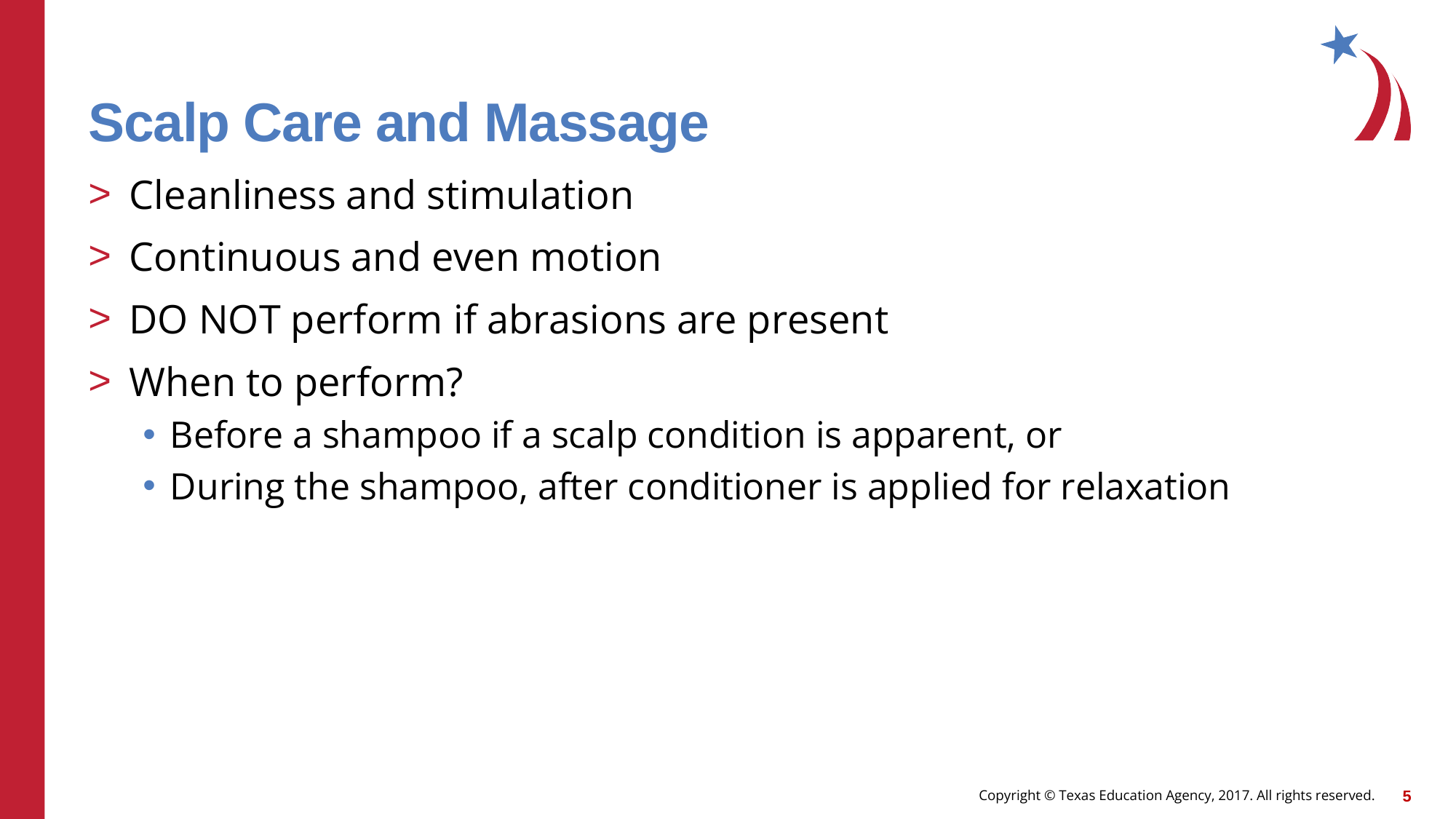

# Scalp Care and Massage
Cleanliness and stimulation
Continuous and even motion
DO NOT perform if abrasions are present
When to perform?
Before a shampoo if a scalp condition is apparent, or
During the shampoo, after conditioner is applied for relaxation